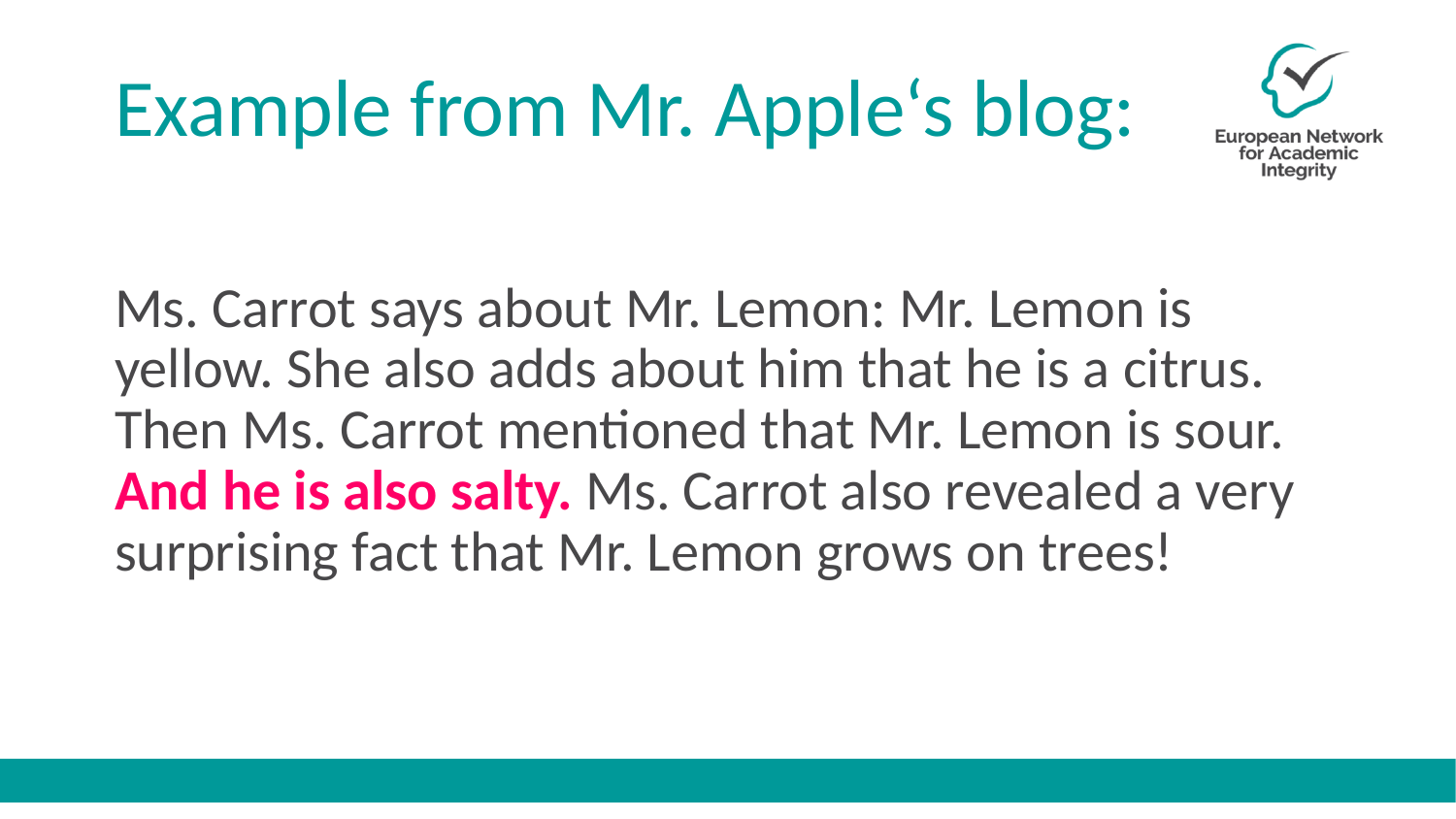

# Example from Mr. Apple‘s blog:

Ms. Carrot says about Mr. Lemon: Mr. Lemon is yellow. She also adds about him that he is a citrus. Then Ms. Carrot mentioned that Mr. Lemon is sour. And he is also salty. Ms. Carrot also revealed a very surprising fact that Mr. Lemon grows on trees!